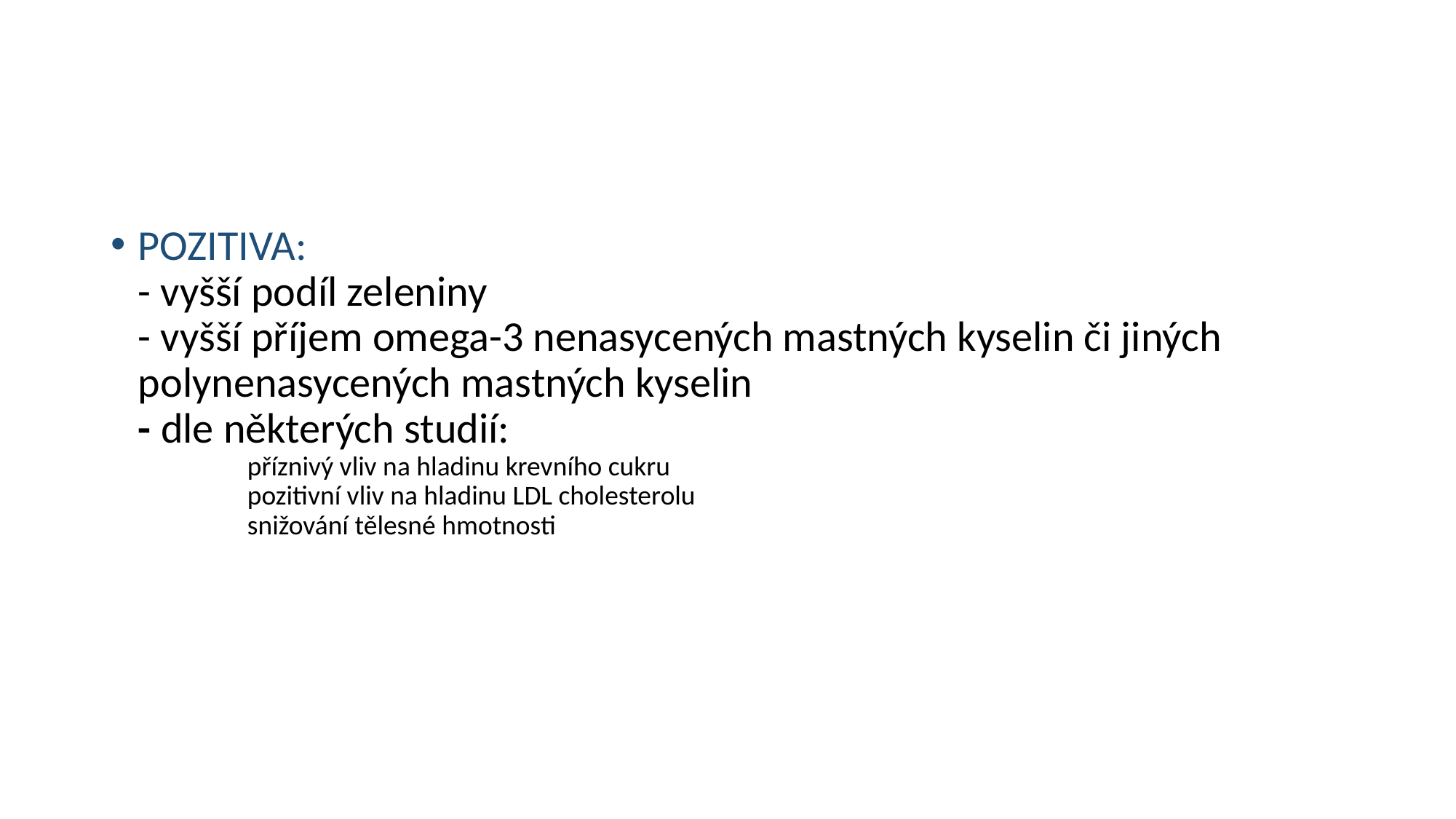

#
POZITIVA:
- vyšší podíl zeleniny
- vyšší příjem omega-3 nenasycených mastných kyselin či jiných 	polynenasycených mastných kyselin
- dle některých studií:
	příznivý vliv na hladinu krevního cukru
	pozitivní vliv na hladinu LDL cholesterolu
	snižování tělesné hmotnosti